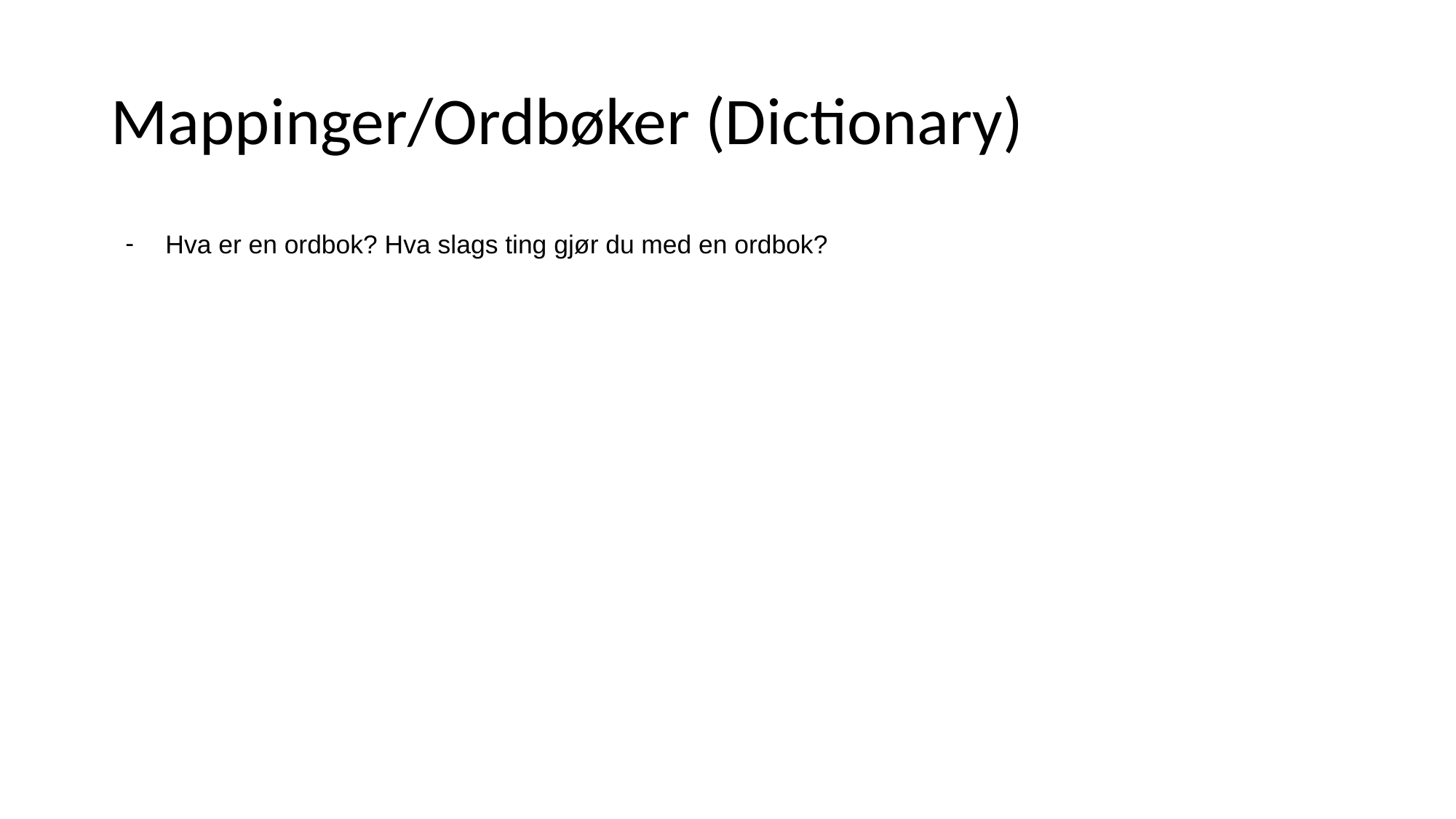

# Mappinger/Ordbøker (Dictionary)
Hva er en ordbok? Hva slags ting gjør du med en ordbok?